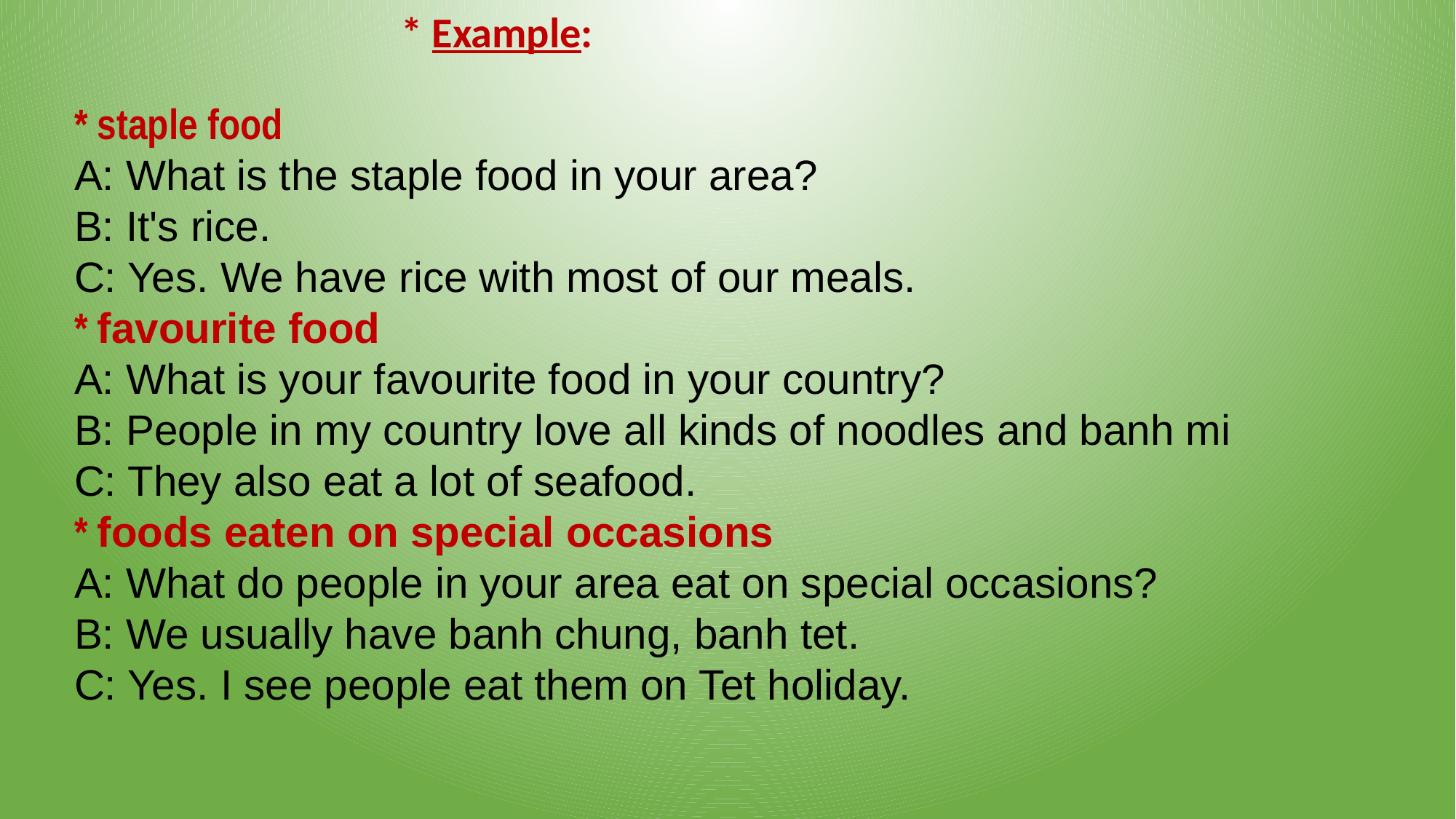

* Example:
* staple food
A: What is the staple food in your area?
B: It's rice.
C: Yes. We have rice with most of our meals.
* favourite food
A: What is your favourite food in your country?
B: People in my country love all kinds of noodles and banh mi
C: They also eat a lot of seafood.
* foods eaten on special occasions
A: What do people in your area eat on special occasions?
B: We usually have banh chung, banh tet.
C: Yes. I see people eat them on Tet holiday.